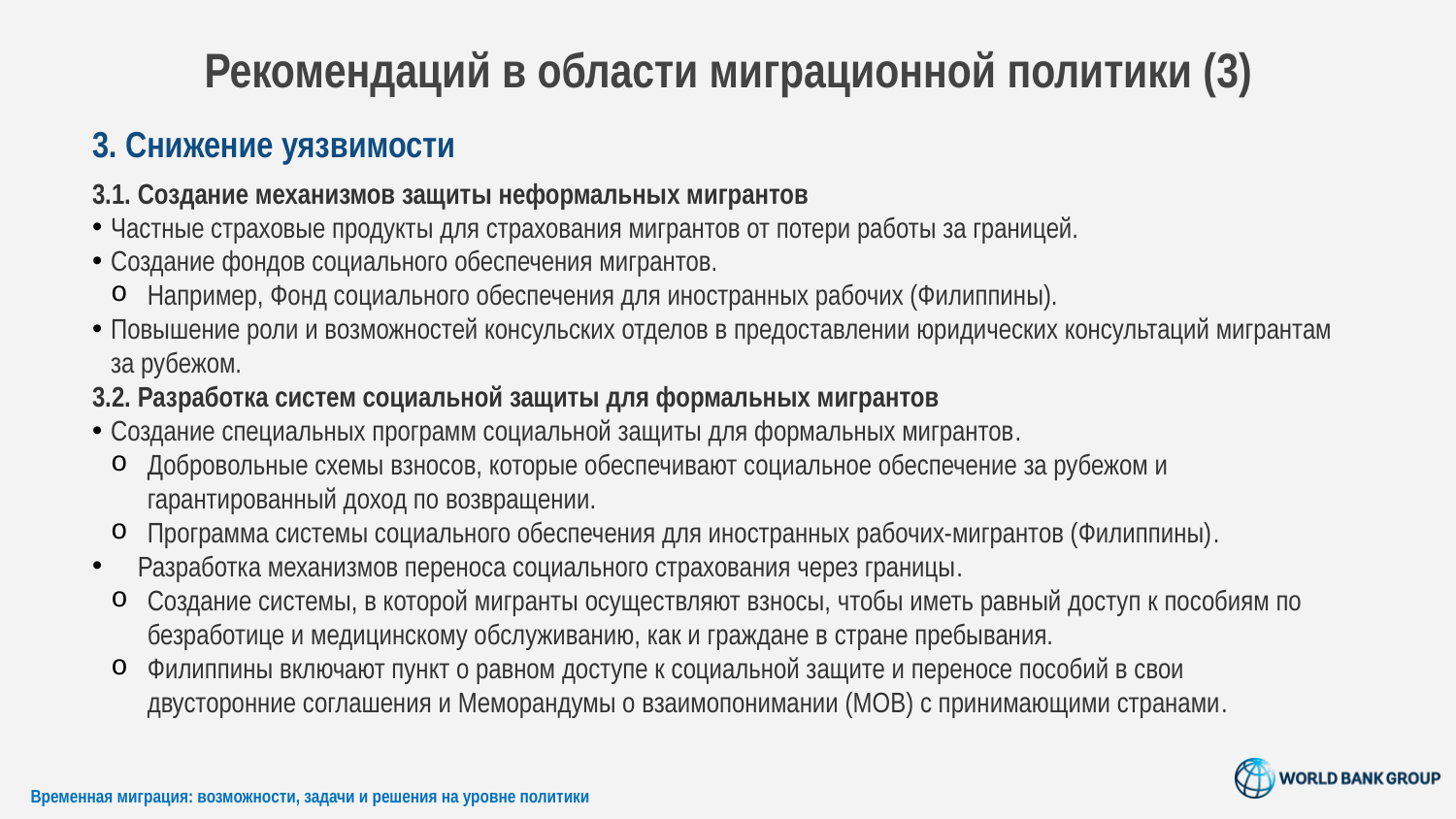

# Рекомендаций в области миграционной политики (3)
3. Снижение уязвимости
3.1. Создание механизмов защиты неформальных мигрантов
Частные страховые продукты для страхования мигрантов от потери работы за границей.
Создание фондов социального обеспечения мигрантов.
Например, Фонд социального обеспечения для иностранных рабочих (Филиппины).
Повышение роли и возможностей консульских отделов в предоставлении юридических консультаций мигрантам за рубежом.
3.2. Разработка систем социальной защиты для формальных мигрантов
Создание специальных программ социальной защиты для формальных мигрантов.
Добровольные схемы взносов, которые обеспечивают социальное обеспечение за рубежом и гарантированный доход по возвращении.
Программа системы социального обеспечения для иностранных рабочих-мигрантов (Филиппины).
Разработка механизмов переноса социального страхования через границы.
Создание системы, в которой мигранты осуществляют взносы, чтобы иметь равный доступ к пособиям по безработице и медицинскому обслуживанию, как и граждане в стране пребывания.
Филиппины включают пункт о равном доступе к социальной защите и переносе пособий в свои двусторонние соглашения и Меморандумы о взаимопонимании (МОВ) с принимающими странами.